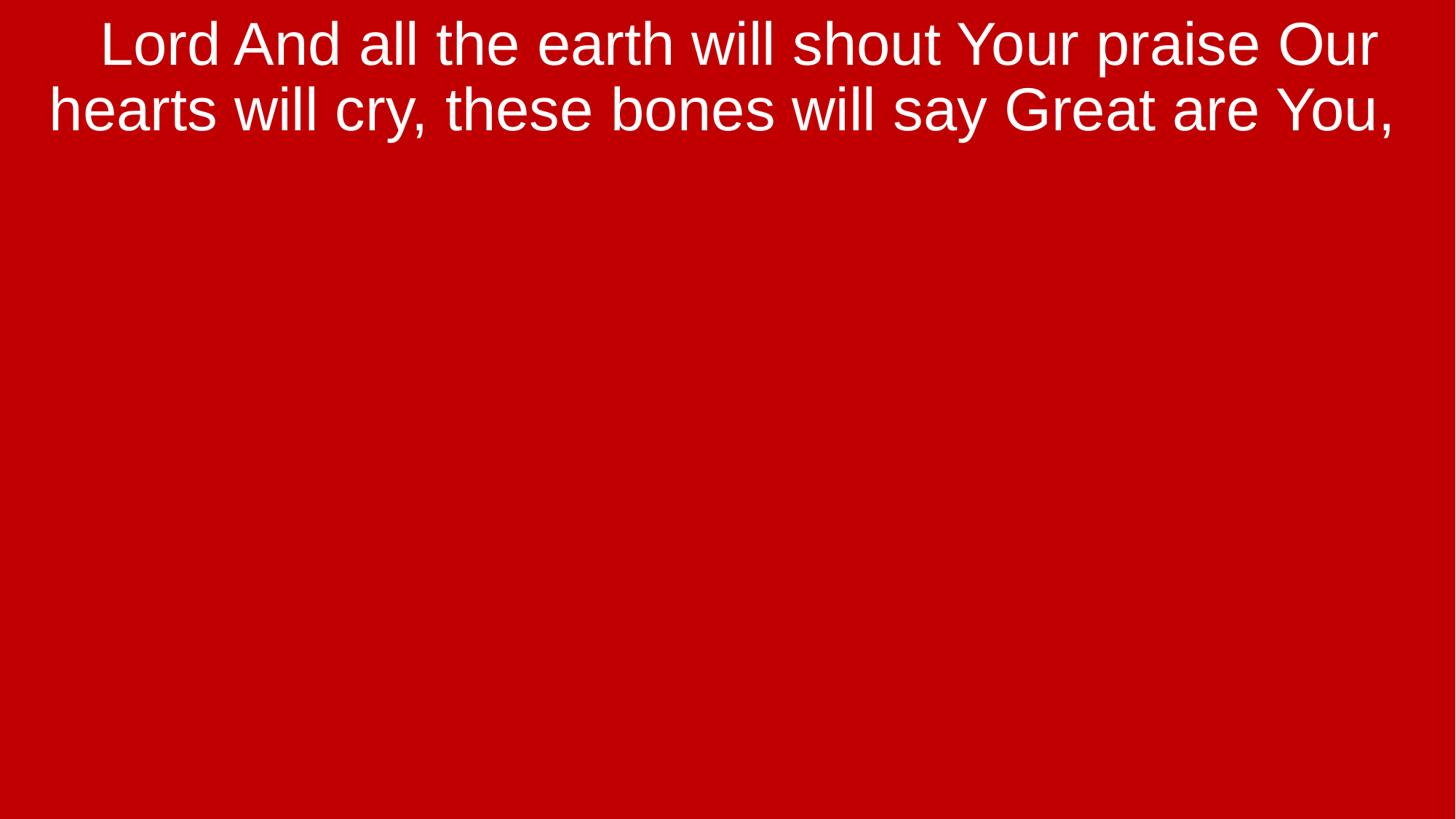

Lord And all the earth will shout Your praise Our hearts will cry, these bones will say Great are You,